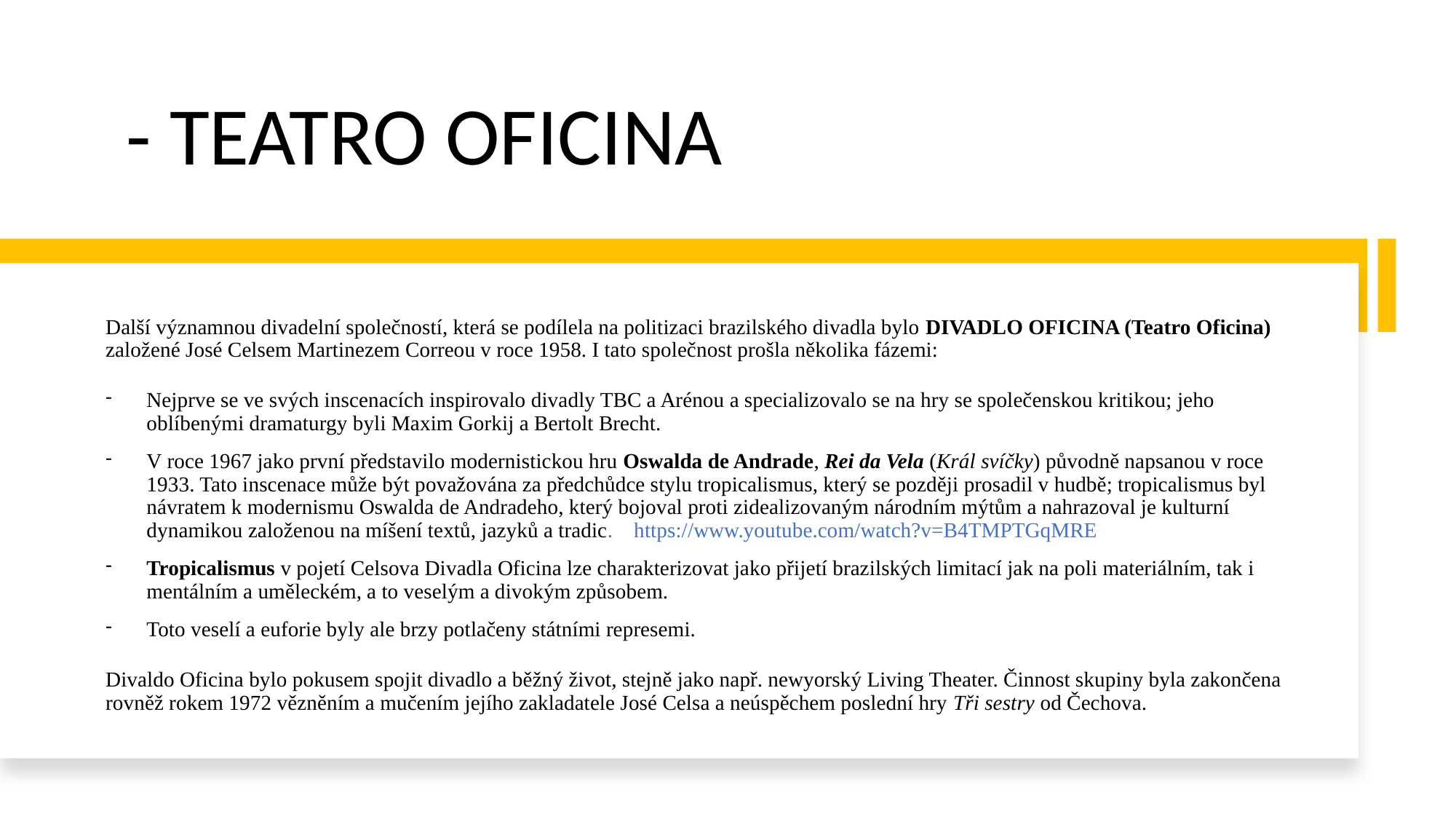

# - TEATRO OFICINA

Další významnou divadelní společností, která se podílela na politizaci brazilského divadla bylo DIVADLO OFICINA (Teatro Oficina) založené José Celsem Martinezem Correou v roce 1958. I tato společnost prošla několika fázemi:
Nejprve se ve svých inscenacích inspirovalo divadly TBC a Arénou a specializovalo se na hry se společenskou kritikou; jeho oblíbenými dramaturgy byli Maxim Gorkij a Bertolt Brecht.
V roce 1967 jako první představilo modernistickou hru Oswalda de Andrade, Rei da Vela (Král svíčky) původně napsanou v roce 1933. Tato inscenace může být považována za předchůdce stylu tropicalismus, který se později prosadil v hudbě; tropicalismus byl návratem k modernismu Oswalda de Andradeho, který bojoval proti zidealizovaným národním mýtům a nahrazoval je kulturní dynamikou založenou na míšení textů, jazyků a tradic.    https://www.youtube.com/watch?v=B4TMPTGqMRE
Tropicalismus v pojetí Celsova Divadla Oficina lze charakterizovat jako přijetí brazilských limitací jak na poli materiálním, tak i mentálním a uměleckém, a to veselým a divokým způsobem.
Toto veselí a euforie byly ale brzy potlačeny státními represemi.
Divaldo Oficina bylo pokusem spojit divadlo a běžný život, stejně jako např. newyorský Living Theater. Činnost skupiny byla zakončena rovněž rokem 1972 vězněním a mučením jejího zakladatele José Celsa a neúspěchem poslední hry Tři sestry od Čechova.